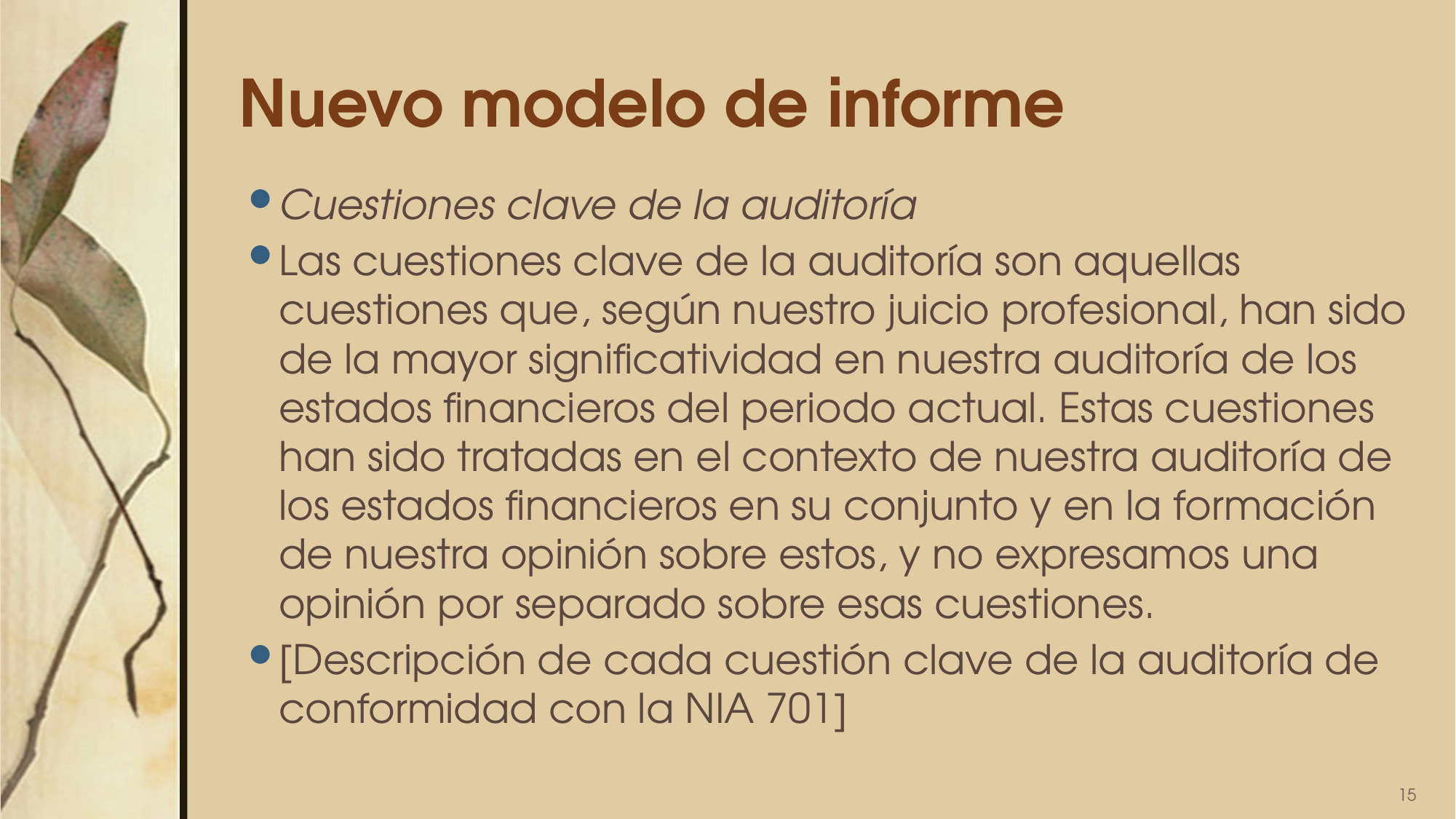

# Nuevo modelo de informe
Cuestiones clave de la auditoría
Las cuestiones clave de la auditoría son aquellas cuestiones que, según nuestro juicio profesional, han sido de la mayor significatividad en nuestra auditoría de los estados financieros del periodo actual. Estas cuestiones han sido tratadas en el contexto de nuestra auditoría de los estados financieros en su conjunto y en la formación de nuestra opinión sobre estos, y no expresamos una opinión por separado sobre esas cuestiones.
[Descripción de cada cuestión clave de la auditoría de conformidad con la NIA 701]
15